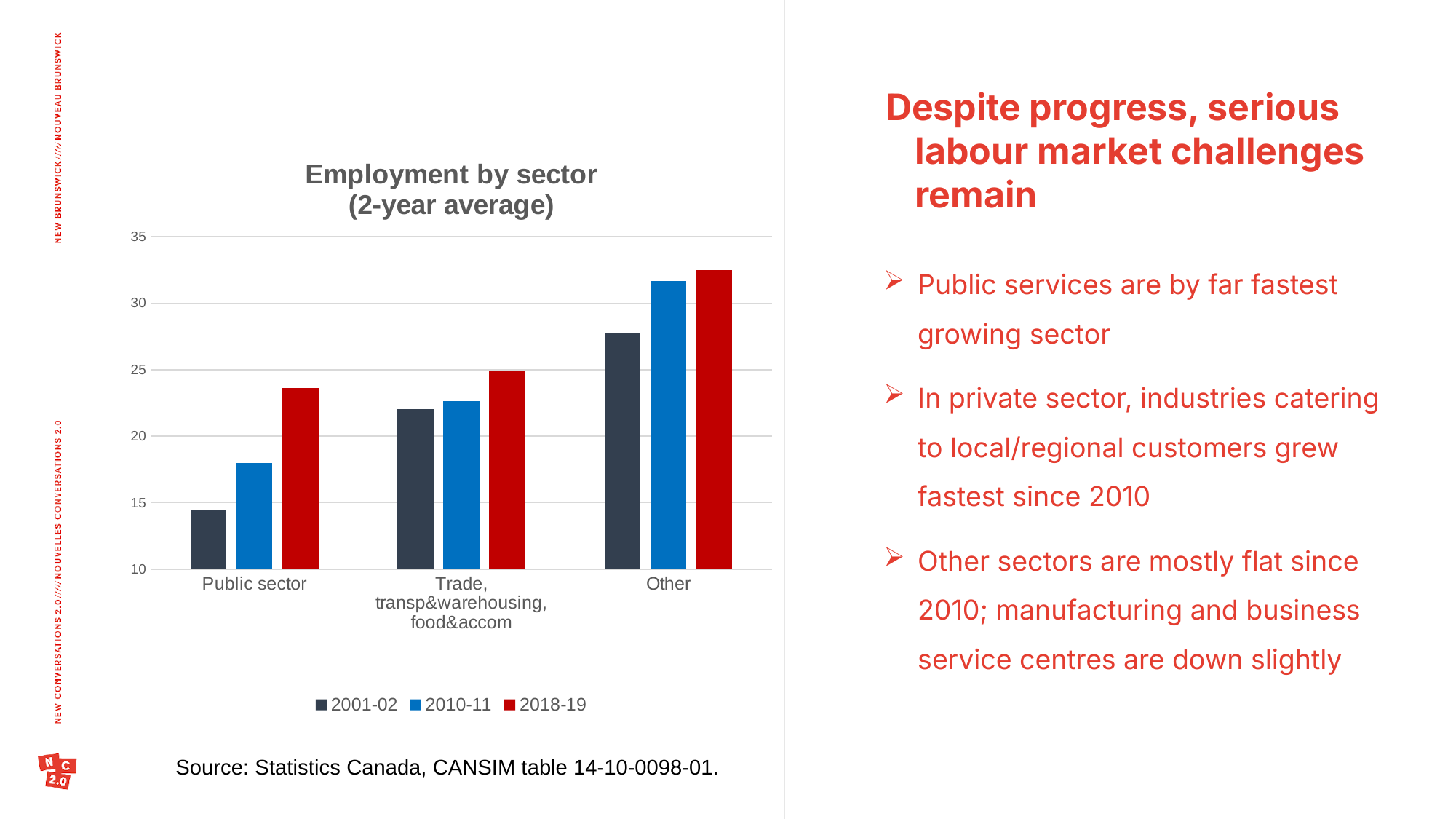

Despite progress, serious labour market challenges remain

### Chart: Employment by sector
(2-year average)

| Category | 2001-02 | 2010-11 | 2018-19 |
|---|---|---|---|
| Public sector | 14.45 | 18.0 | 23.65 |
| Trade, transp&warehousing, food&accom | 22.05 | 22.65 | 24.95 |
| Other | 27.699999999999996 | 31.65 | 32.45000000000001 |
Public services are by far fastest growing sector
In private sector, industries catering to local/regional customers grew fastest since 2010
Other sectors are mostly flat since 2010; manufacturing and business service centres are down slightly
Source: Statistics Canada, CANSIM table 14-10-0098-01.